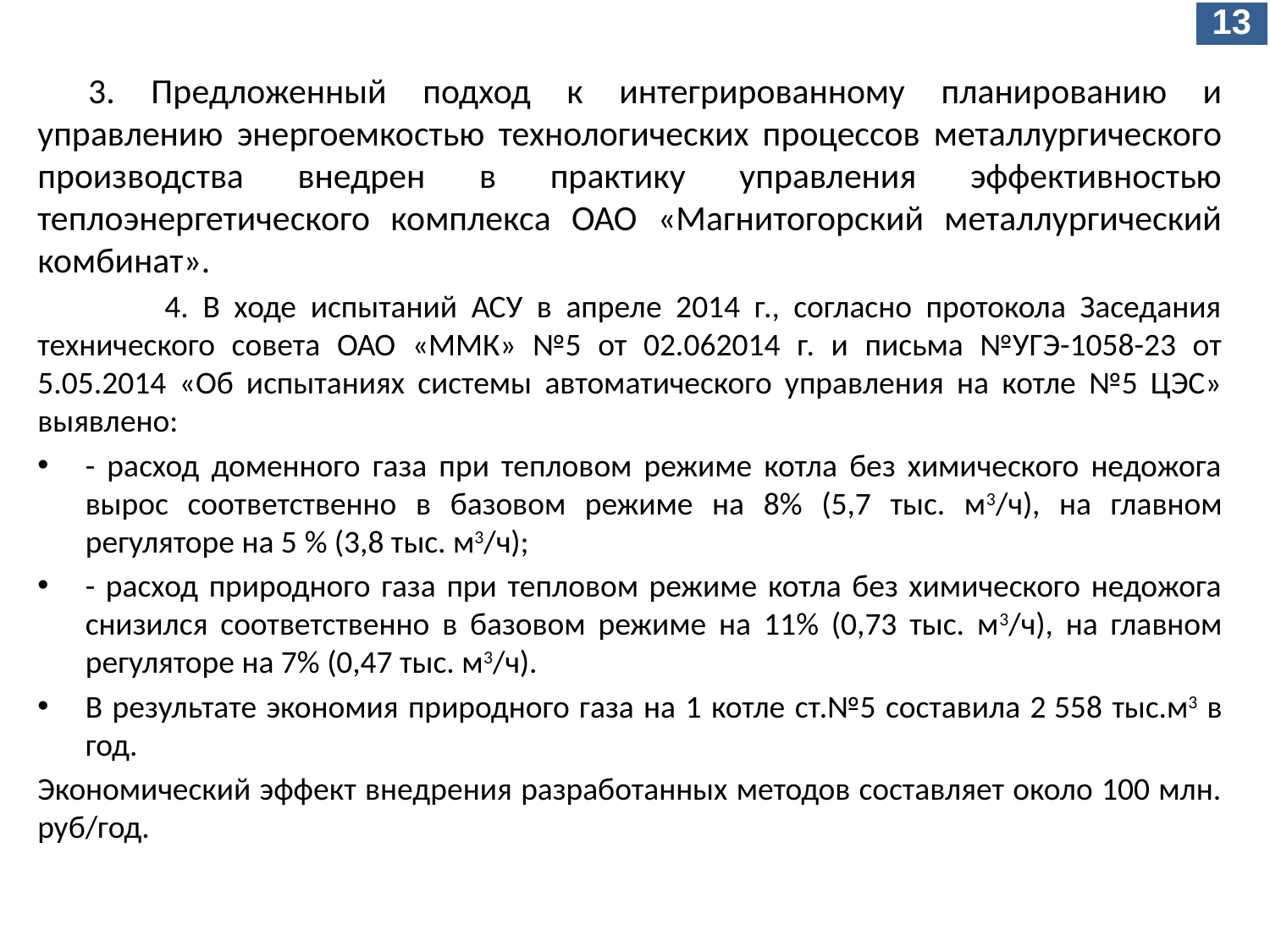

13
3. Предложенный подход к интегрированному планированию и управлению энергоемкостью технологических процессов металлургического производства внедрен в практику управления эффективностью теплоэнергетического комплекса ОАО «Магнитогорский металлургический комбинат».
	4. В ходе испытаний АСУ в апреле 2014 г., согласно протокола Заседания технического совета ОАО «ММК» №5 от 02.062014 г. и письма №УГЭ-1058-23 от 5.05.2014 «Об испытаниях системы автоматического управления на котле №5 ЦЭС» выявлено:
- расход доменного газа при тепловом режиме котла без химического недожога вырос соответственно в базовом режиме на 8% (5,7 тыс. м3/ч), на главном регуляторе на 5 % (3,8 тыс. м3/ч);
- расход природного газа при тепловом режиме котла без химического недожога снизился соответственно в базовом режиме на 11% (0,73 тыс. м3/ч), на главном регуляторе на 7% (0,47 тыс. м3/ч).
В результате экономия природного газа на 1 котле ст.№5 составила 2 558 тыс.м3 в год.
Экономический эффект внедрения разработанных методов составляет около 100 млн. руб/год.